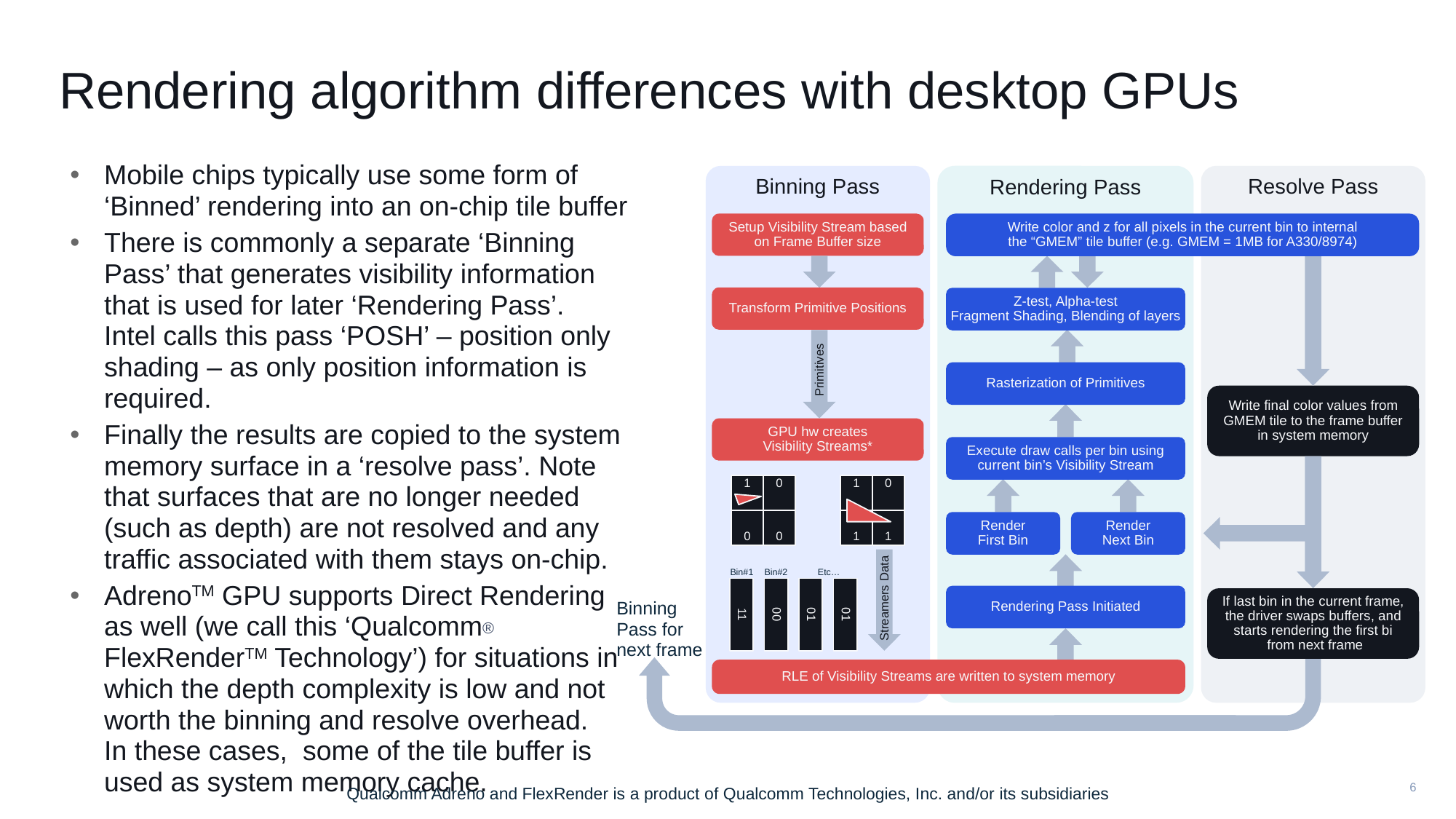

# Rendering algorithm differences with desktop GPUs
Mobile chips typically use some form of ‘Binned’ rendering into an on-chip tile buffer
There is commonly a separate ‘Binning Pass’ that generates visibility information that is used for later ‘Rendering Pass’.  Intel calls this pass ‘POSH’ – position only shading – as only position information is required.
Finally the results are copied to the system memory surface in a ‘resolve pass’. Note that surfaces that are no longer needed (such as depth) are not resolved and any traffic associated with them stays on-chip.
AdrenoTM GPU supports Direct Rendering as well (we call this ‘Qualcomm® FlexRenderTM Technology’) for situations in which the depth complexity is low and not worth the binning and resolve overhead.    In these cases,  some of the tile buffer is used as system memory cache.
Binning Pass
Rendering Pass
Resolve Pass
Setup Visibility Stream based
on Frame Buffer size
Write color and z for all pixels in the current bin to internal
the “GMEM” tile buffer (e.g. GMEM = 1MB for A330/8974)

Transform Primitive Positions
Z-test, Alpha-test
Fragment Shading, Blending of layers

Primitives
Rasterization of Primitives
Write final color values from
GMEM tile to the frame buffer
in system memory

GPU hw creates
Visibility Streams*
Execute draw calls per bin using
current bin’s Visibility Stream

1
0
0
0

1
0
1
1

Render
First Bin
Render
Next Bin
Streamers Data

Bin#1
Bin#2
Etc…
11
00
01
01
Rendering Pass Initiated
If last bin in the current frame,
the driver swaps buffers, and starts rendering the first bi
 from next frame
Binning
Pass for
next frame

RLE of Visibility Streams are written to system memory
Qualcomm Adreno and FlexRender is a product of Qualcomm Technologies, Inc. and/or its subsidiaries